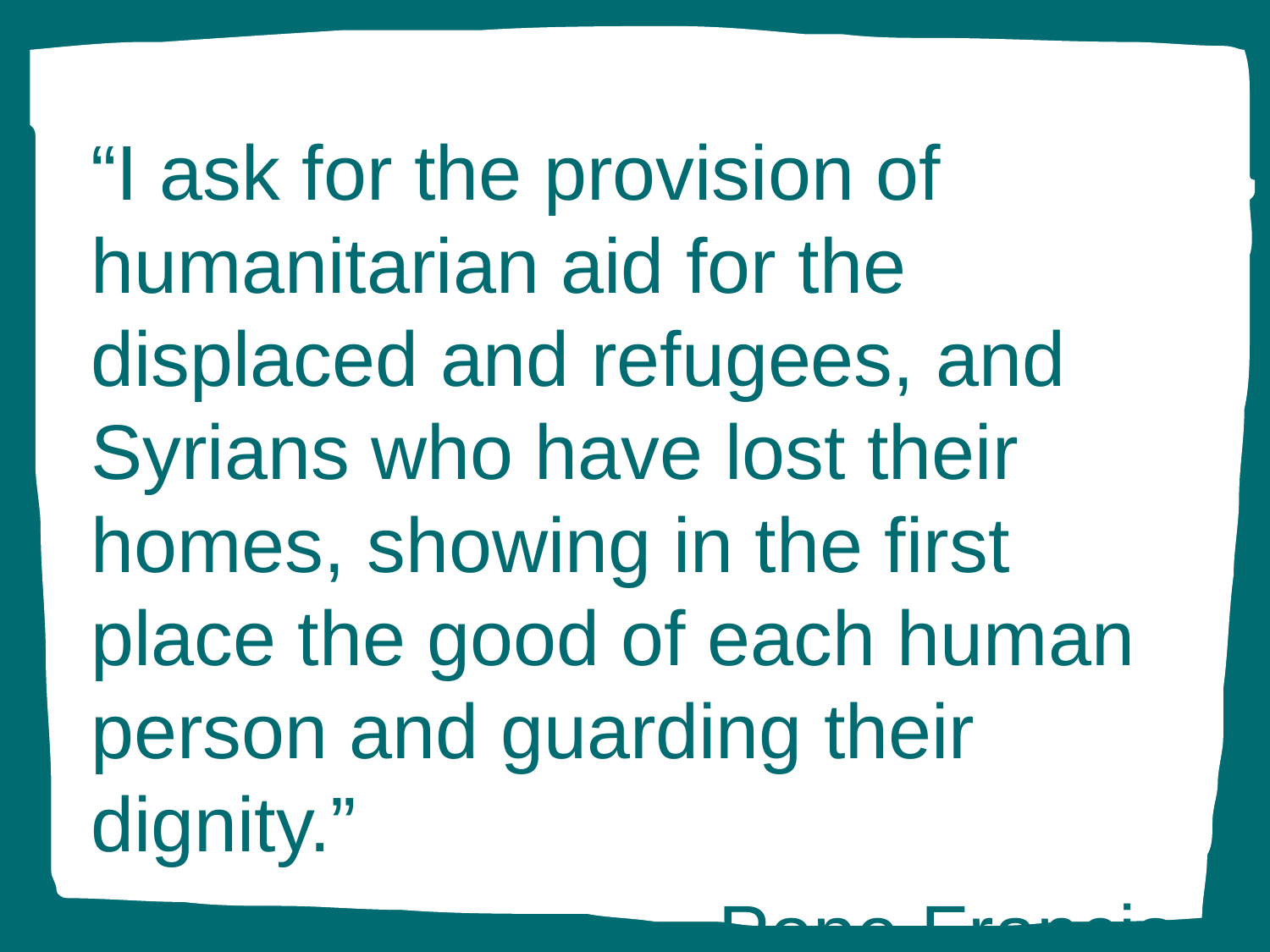

“I ask for the provision of humanitarian aid for the displaced and refugees, and Syrians who have lost their homes, showing in the first place the good of each human person and guarding their dignity.”
- Pope Francis